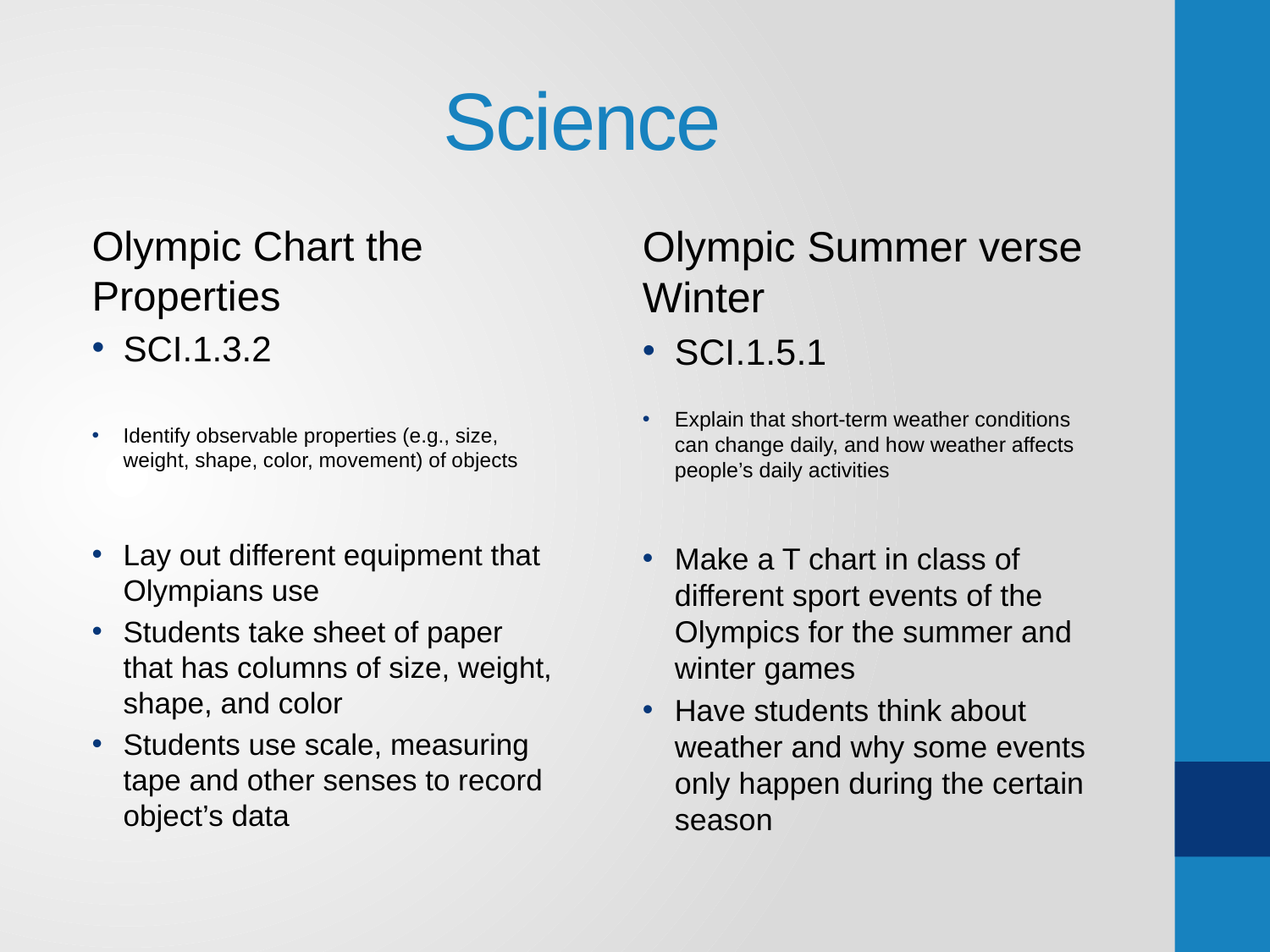

# Science
Olympic Chart the Properties
SCI.1.3.2

Identify observable properties (e.g., size, weight, shape, color, movement) of objects

Lay out different equipment that Olympians use
Students take sheet of paper that has columns of size, weight, shape, and color
Students use scale, measuring tape and other senses to record object’s data
Olympic Summer verse Winter
SCI.1.5.1

Explain that short-term weather conditions can change daily, and how weather affects people’s daily activities

Make a T chart in class of different sport events of the Olympics for the summer and winter games
Have students think about weather and why some events only happen during the certain season